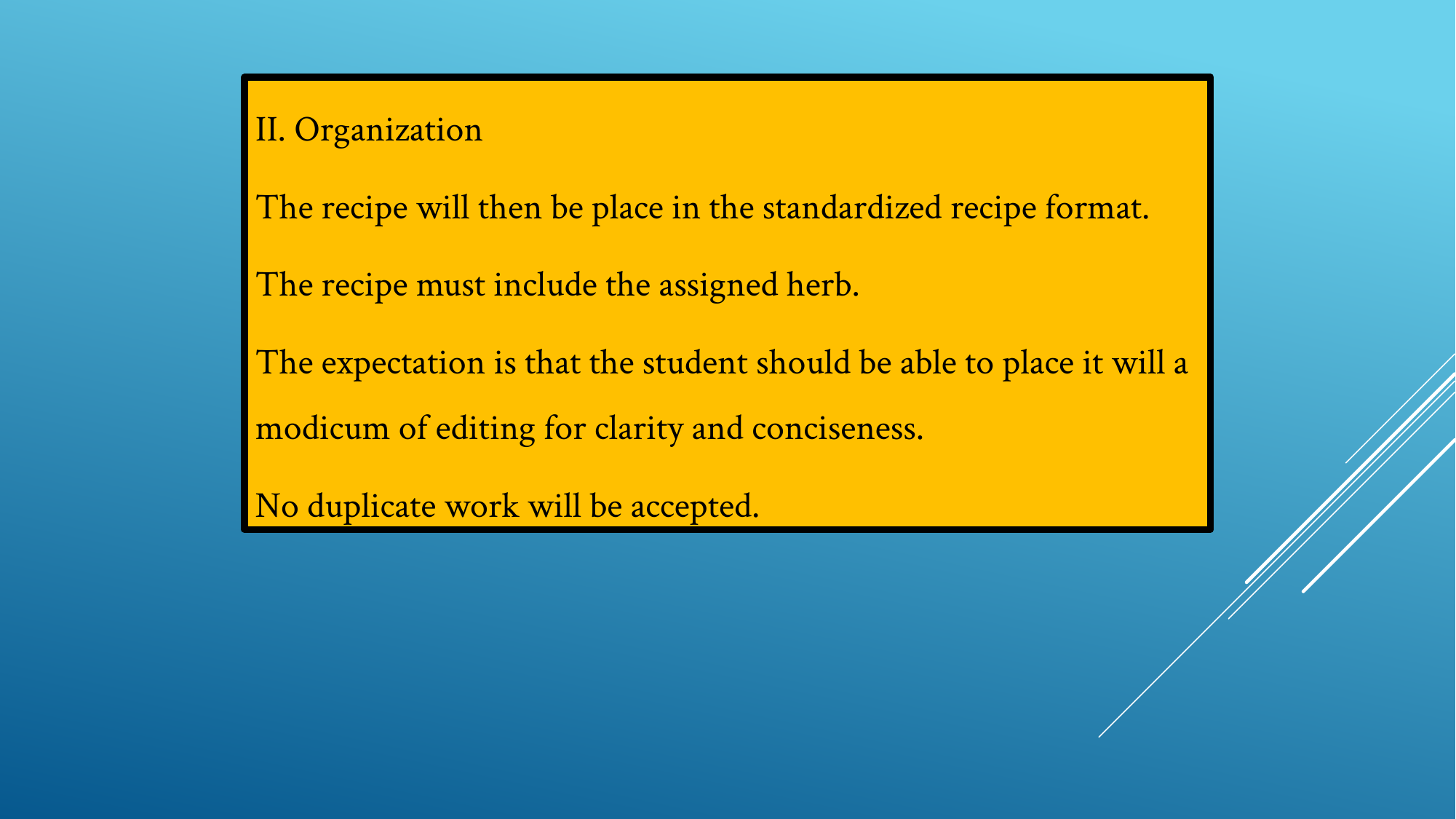

II. Organization
The recipe will then be place in the standardized recipe format.
The recipe must include the assigned herb.
The expectation is that the student should be able to place it will a modicum of editing for clarity and conciseness.
No duplicate work will be accepted.